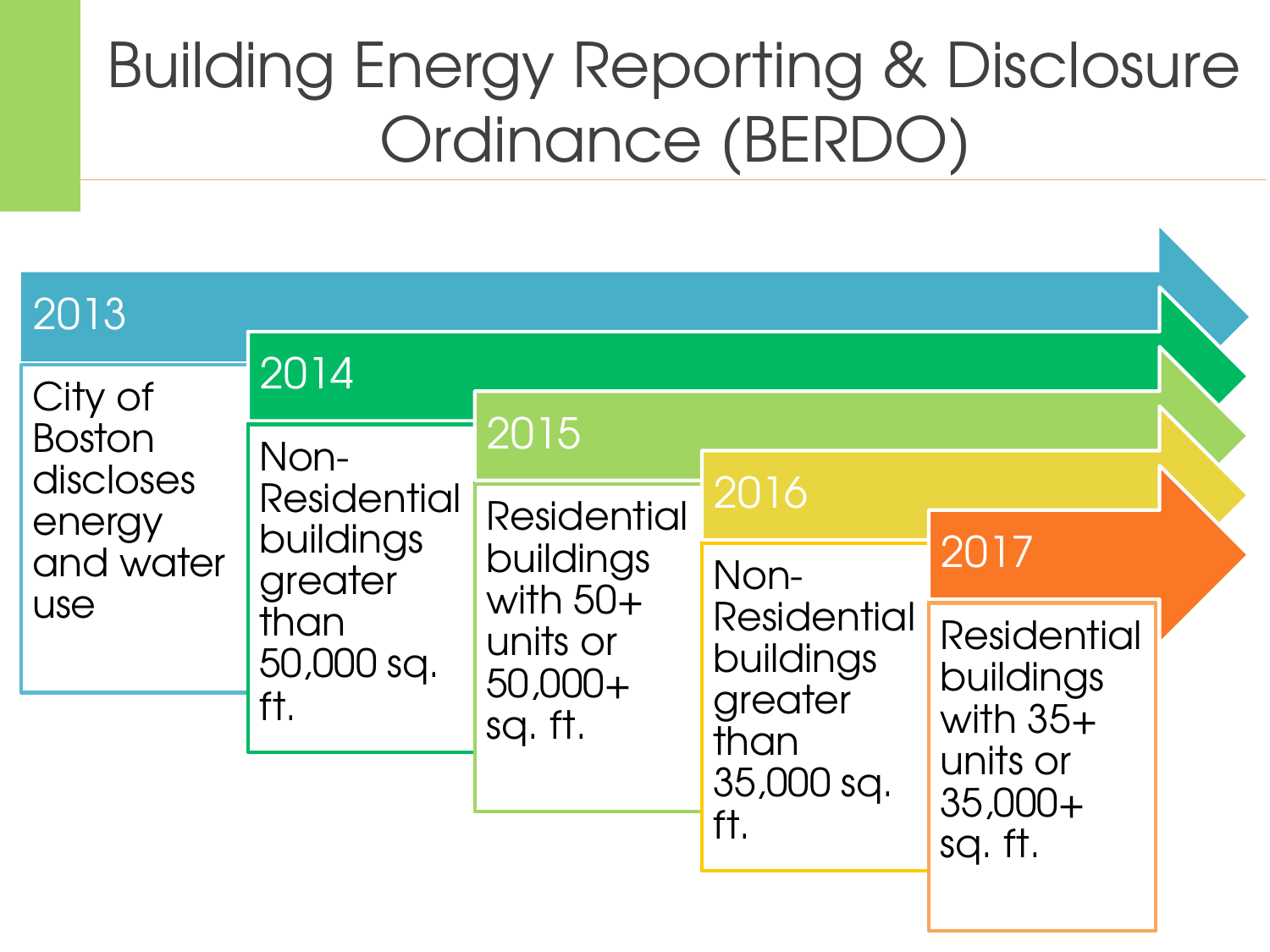

# Building Energy Reporting & Disclosure Ordinance (BERDO)

2013

2014

City of Boston discloses energy and water use

2015

Non- Residential buildings greater than 50,000 sq.
ft.

2016

Residential buildings with 50+ units or 50,000+
sq. ft.
2017

Non- Residential buildings greater than 35,000 sq.
ft.

Residential buildings with 35+ units or 35,000+
sq. ft.